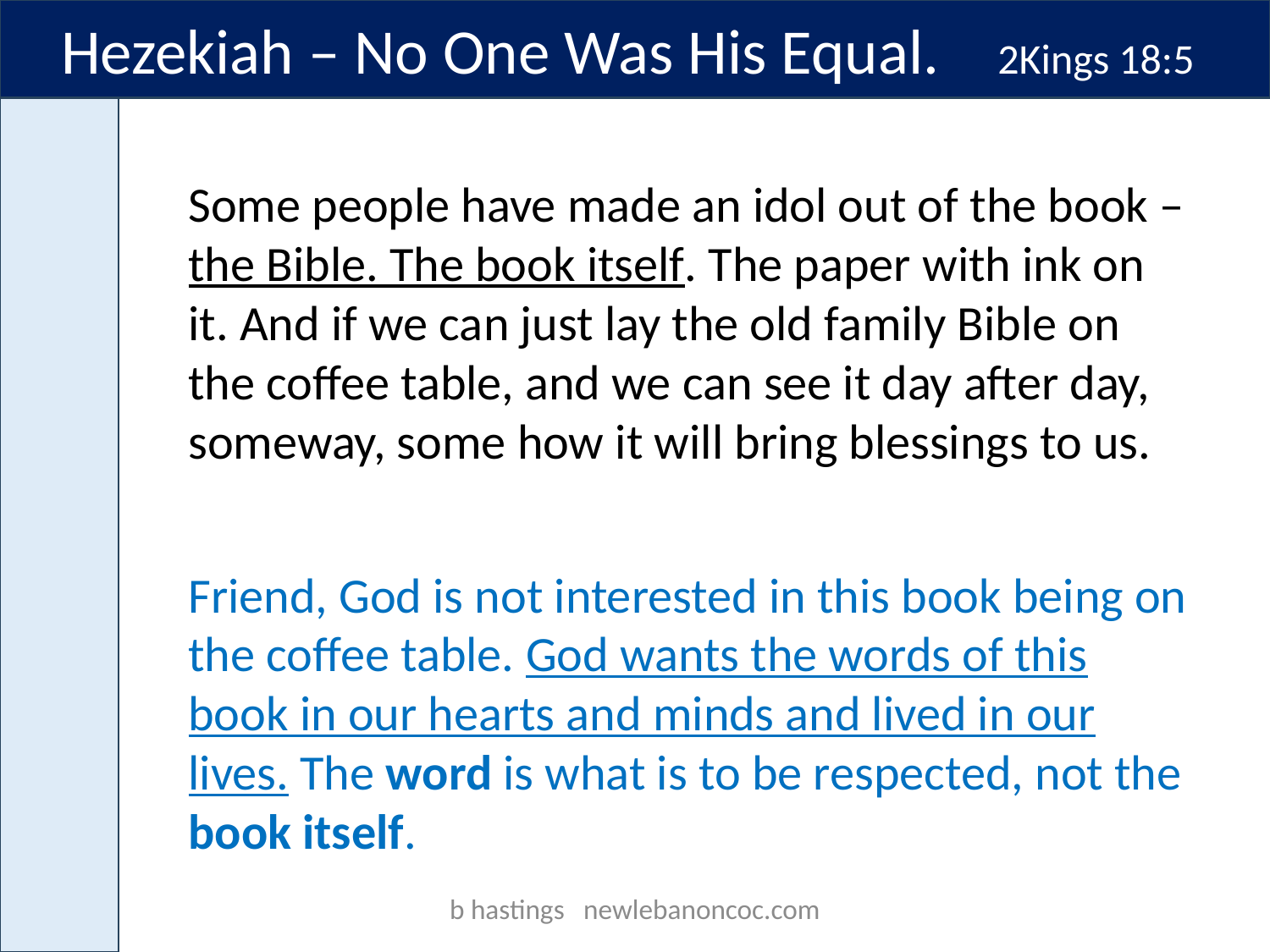

Hezekiah – No One Was His Equal.    2Kings 18:5
Some people have made an idol out of the book – the Bible. The book itself. The paper with ink on it. And if we can just lay the old family Bible on the coffee table, and we can see it day after day, someway, some how it will bring blessings to us.

Friend, God is not interested in this book being on the coffee table. God wants the words of this book in our hearts and minds and lived in our lives. The word is what is to be respected, not the book itself.
b hastings   newlebanoncoc.com